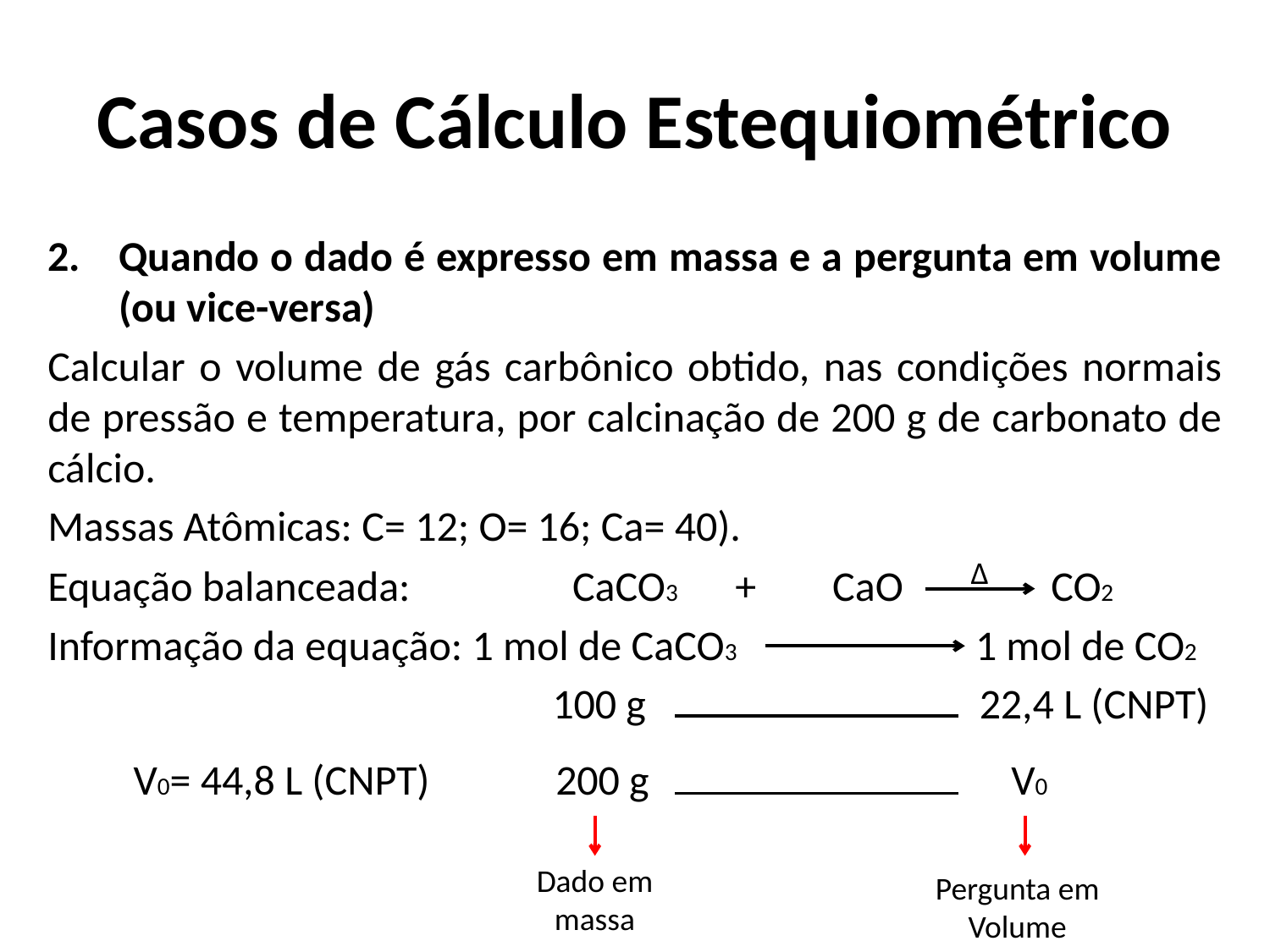

# Casos de Cálculo Estequiométrico
Quando o dado é expresso em massa e a pergunta em volume (ou vice-versa)
Calcular o volume de gás carbônico obtido, nas condições normais de pressão e temperatura, por calcinação de 200 g de carbonato de cálcio.
Massas Atômicas: C= 12; O= 16; Ca= 40).
Equação balanceada:                 CaCO3      +        CaO 	            CO2
Informação da equação: 1 mol de CaCO3                         1 mol de CO2
			             100 g                                   22,4 L (CNPT)
         V0= 44,8 L (CNPT)	200 g                                      V0

Δ
Dado em massa
Pergunta em Volume